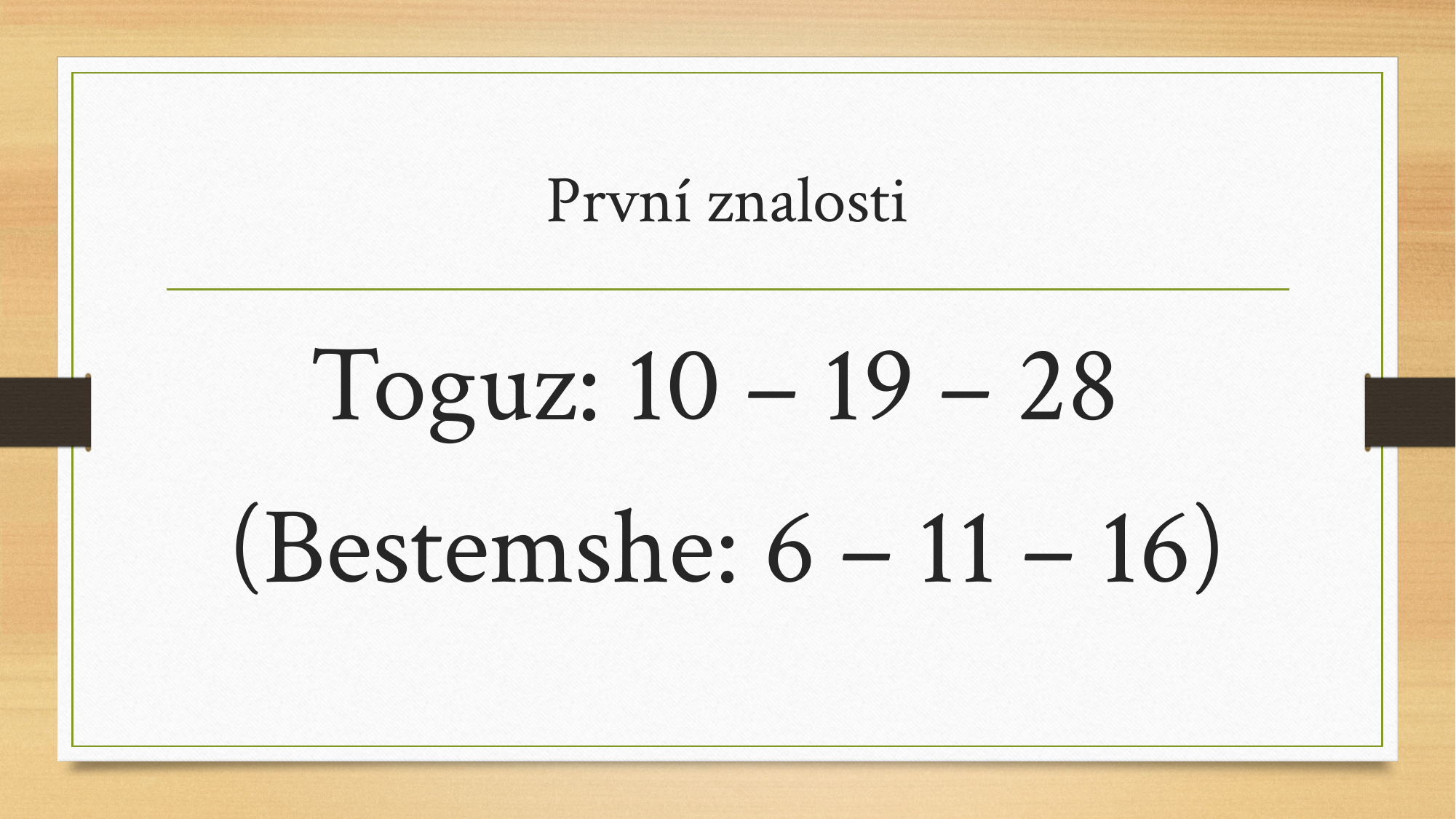

# První znalosti
Toguz: 10 – 19 – 28
(Bestemshe: 6 – 11 – 16)